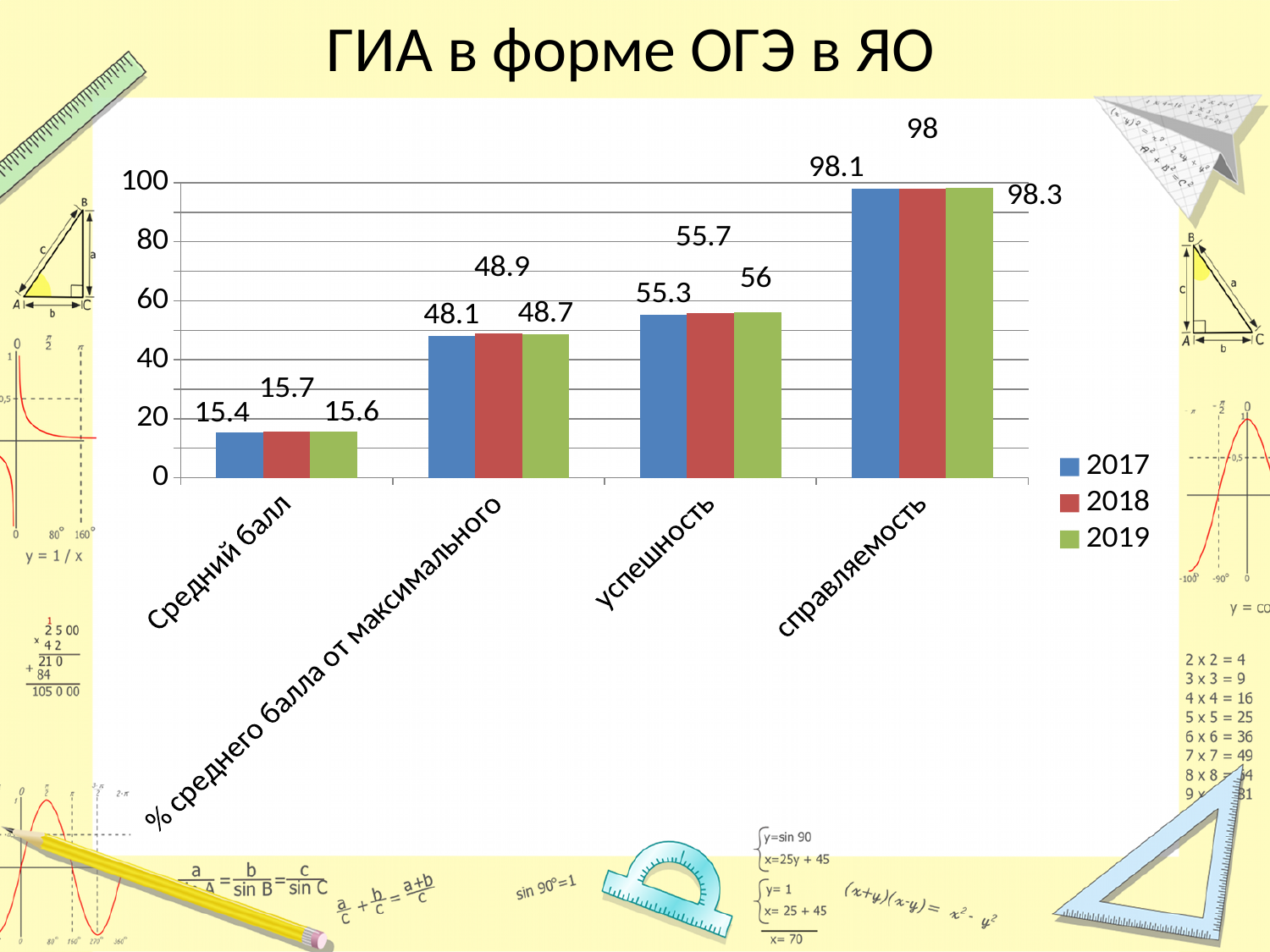

# ГИА в форме ОГЭ в ЯО

### Chart

| Category | 2017 | 2018 | 2019 |
|---|---|---|---|
| Средний балл | 15.4 | 15.7 | 15.6 |
| % среднего балла от максимального | 48.1 | 48.9 | 48.7 |
| успешность | 55.3 | 55.7 | 56.0 |
| справляемость | 98.1 | 98.0 | 98.3 |